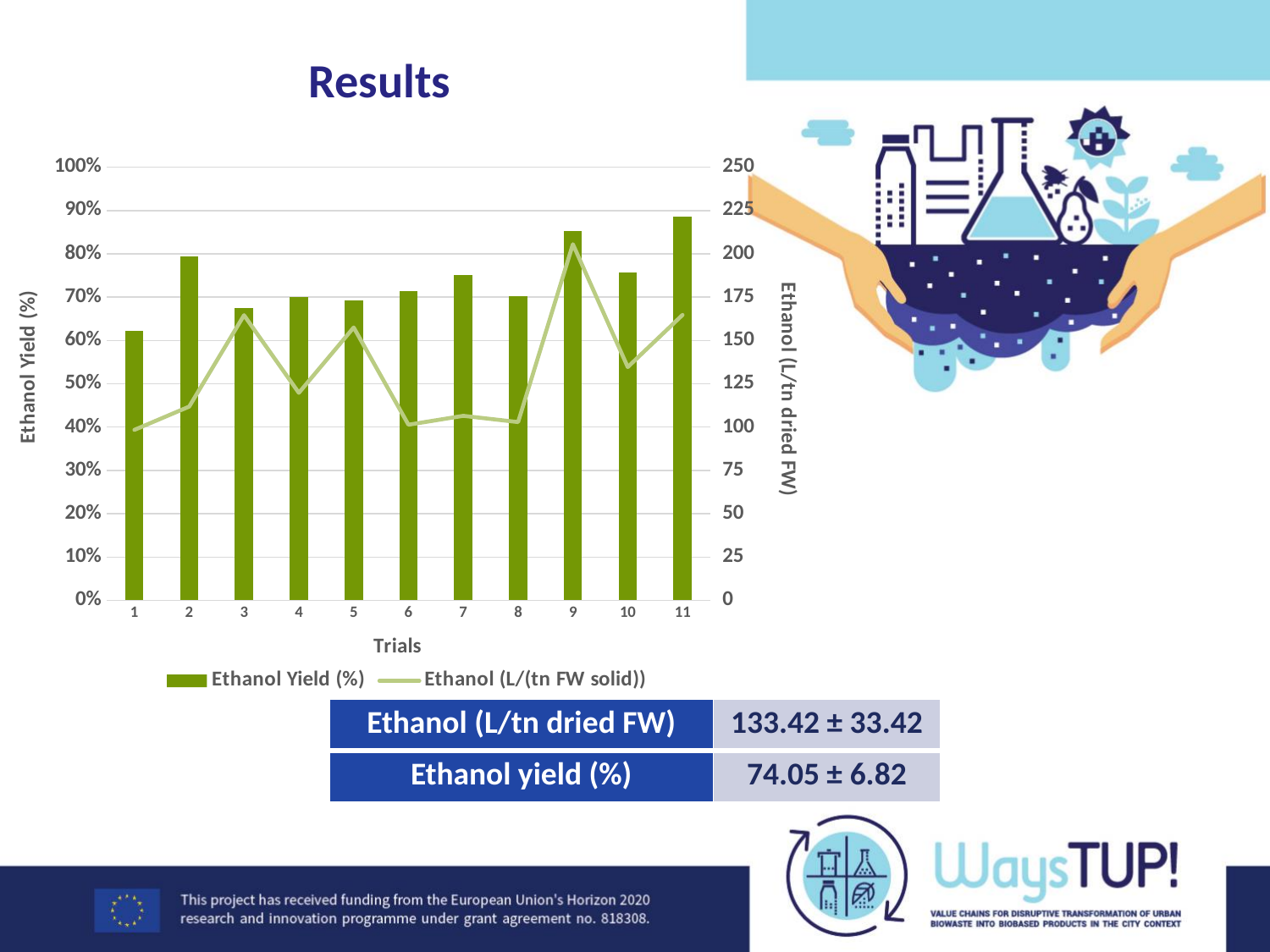

# Results

### Chart

| Category | Ethanol Yield (%) | Ethanol (L/(tn FW solid)) |
|---|---|---|

| Ethanol (L/tn dried FW) | 133.42 ± 33.42 |
| --- | --- |
| Ethanol yield (%) | 74.05 ± 6.82 |